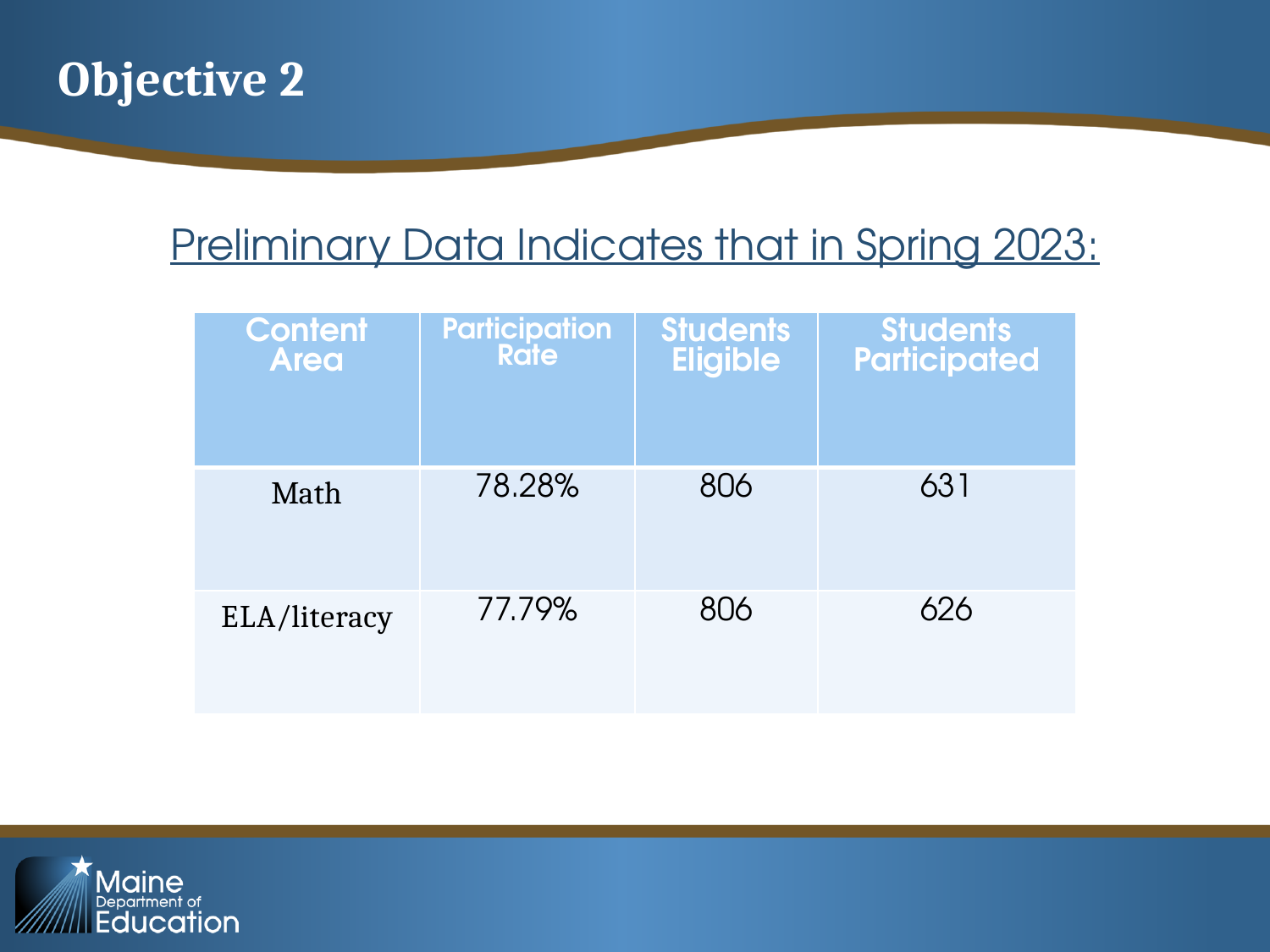

# Objective 2
Preliminary Data Indicates that in Spring 2023:

| Content Area | Participation Rate | Students Eligible | Students Participated |
| --- | --- | --- | --- |
| Math | 78.28% | 806 | 631 |
| ELA/literacy | 77.79% | 806 | 626 |